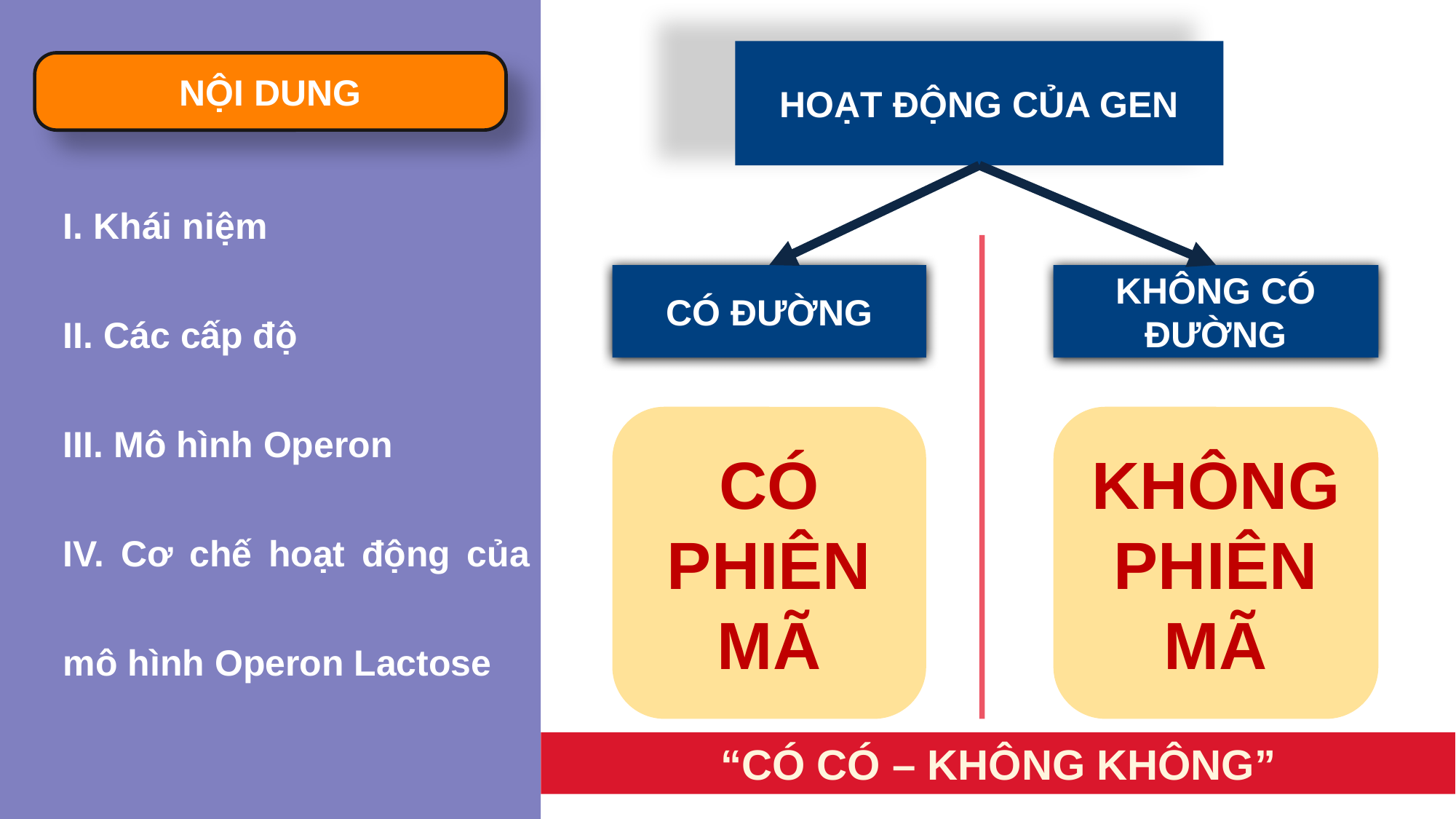

HOẠT ĐỘNG CỦA GEN
NỘI DUNG
I. Khái niệm
II. Các cấp độ
III. Mô hình Operon
IV. Cơ chế hoạt động của mô hình Operon Lactose

CÓ ĐƯỜNG
KHÔNG CÓ ĐƯỜNG
CÓ PHIÊN MÃ
KHÔNG PHIÊN MÃ
“CÓ CÓ – KHÔNG KHÔNG”